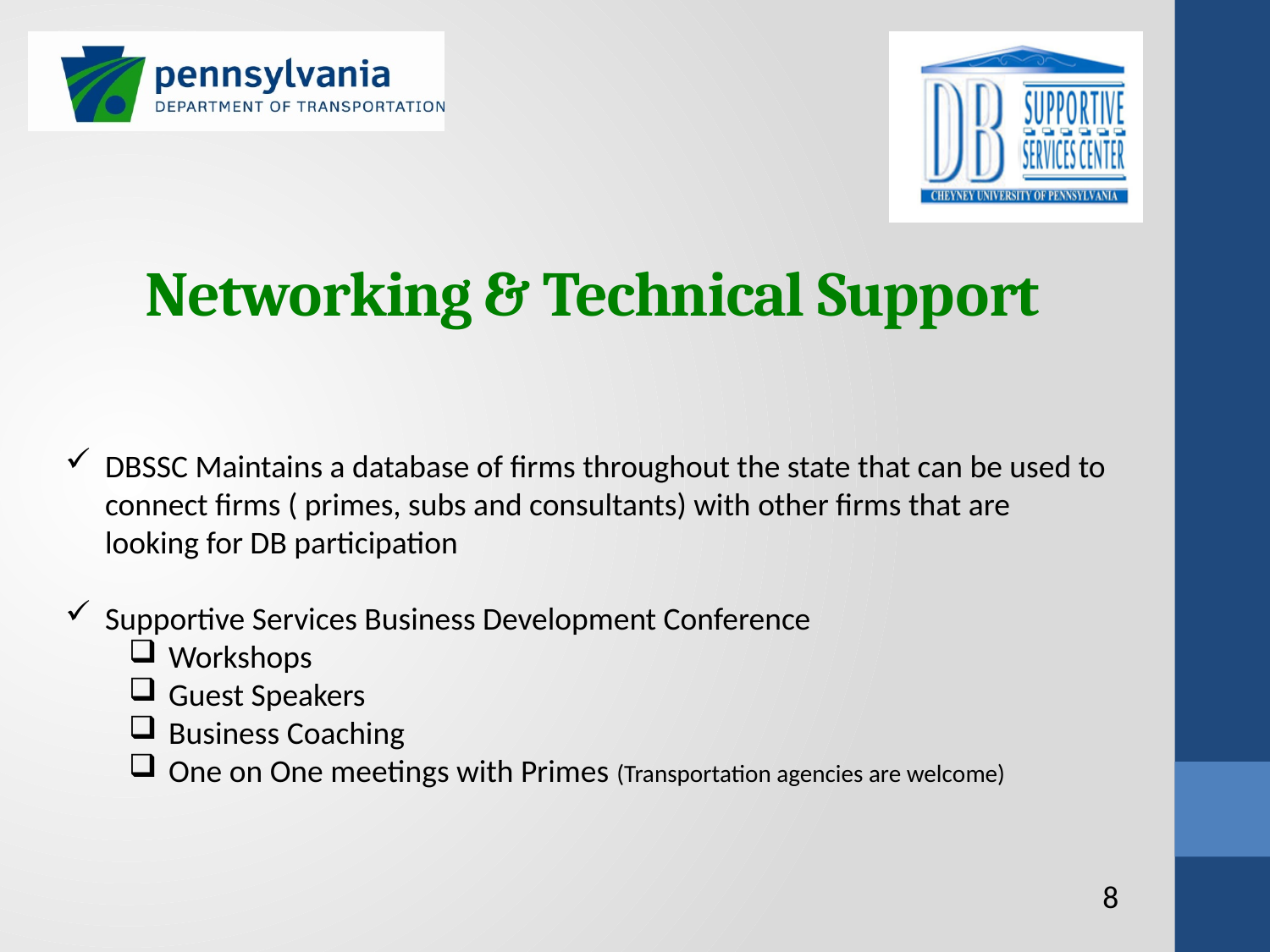

# Networking & Technical Support

DBSSC Maintains a database of firms throughout the state that can be used to connect firms ( primes, subs and consultants) with other firms that are looking for DB participation

Supportive Services Business Development Conference
Workshops
Guest Speakers
Business Coaching
One on One meetings with Primes (Transportation agencies are welcome)

8